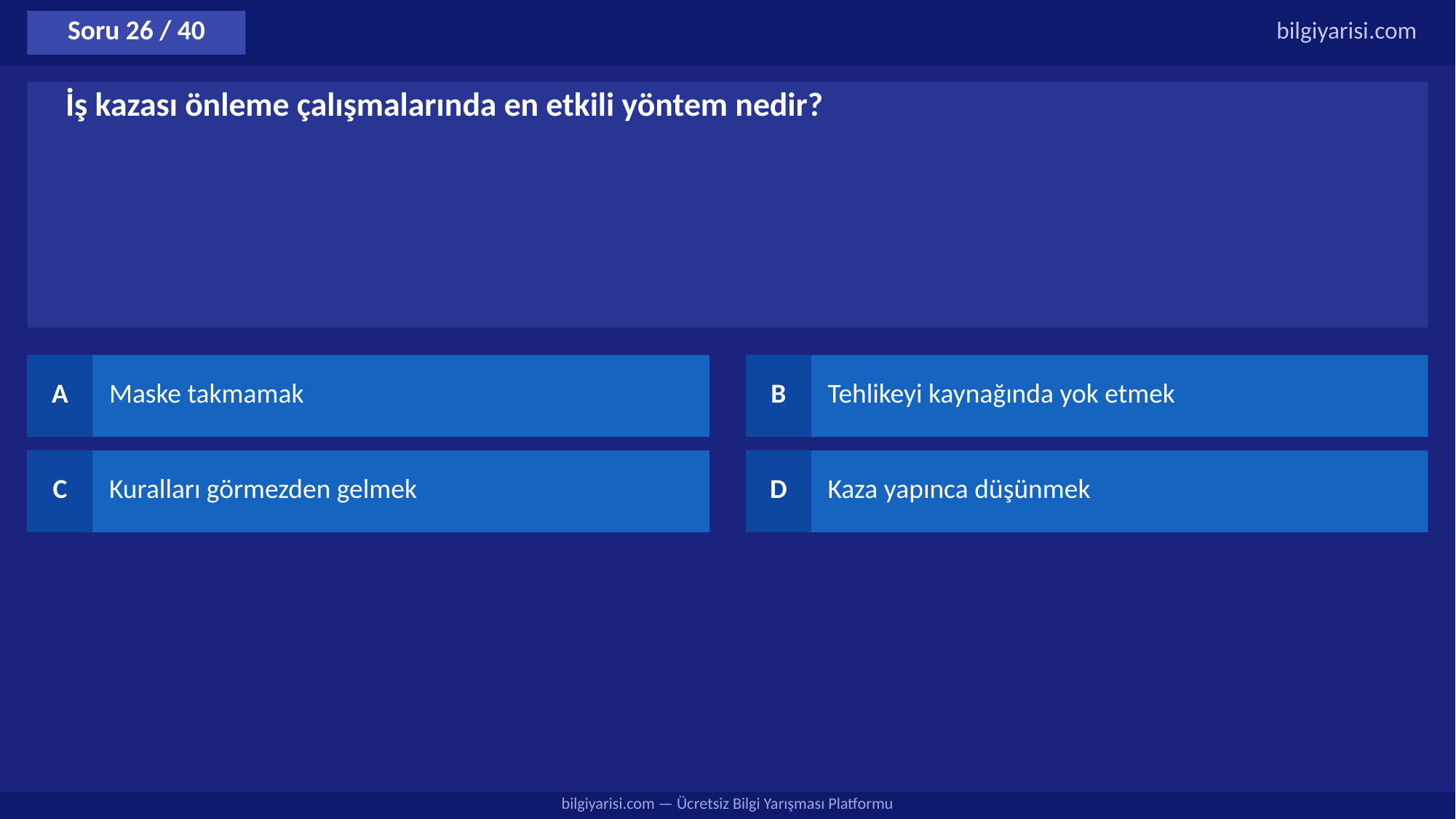

Soru 26 / 40
bilgiyarisi.com

İş kazası önleme çalışmalarında en etkili yöntem nedir?

A
Maske takmamak

B
Tehlikeyi kaynağında yok etmek

C
Kuralları görmezden gelmek

D
Kaza yapınca düşünmek
bilgiyarisi.com — Ücretsiz Bilgi Yarışması Platformu